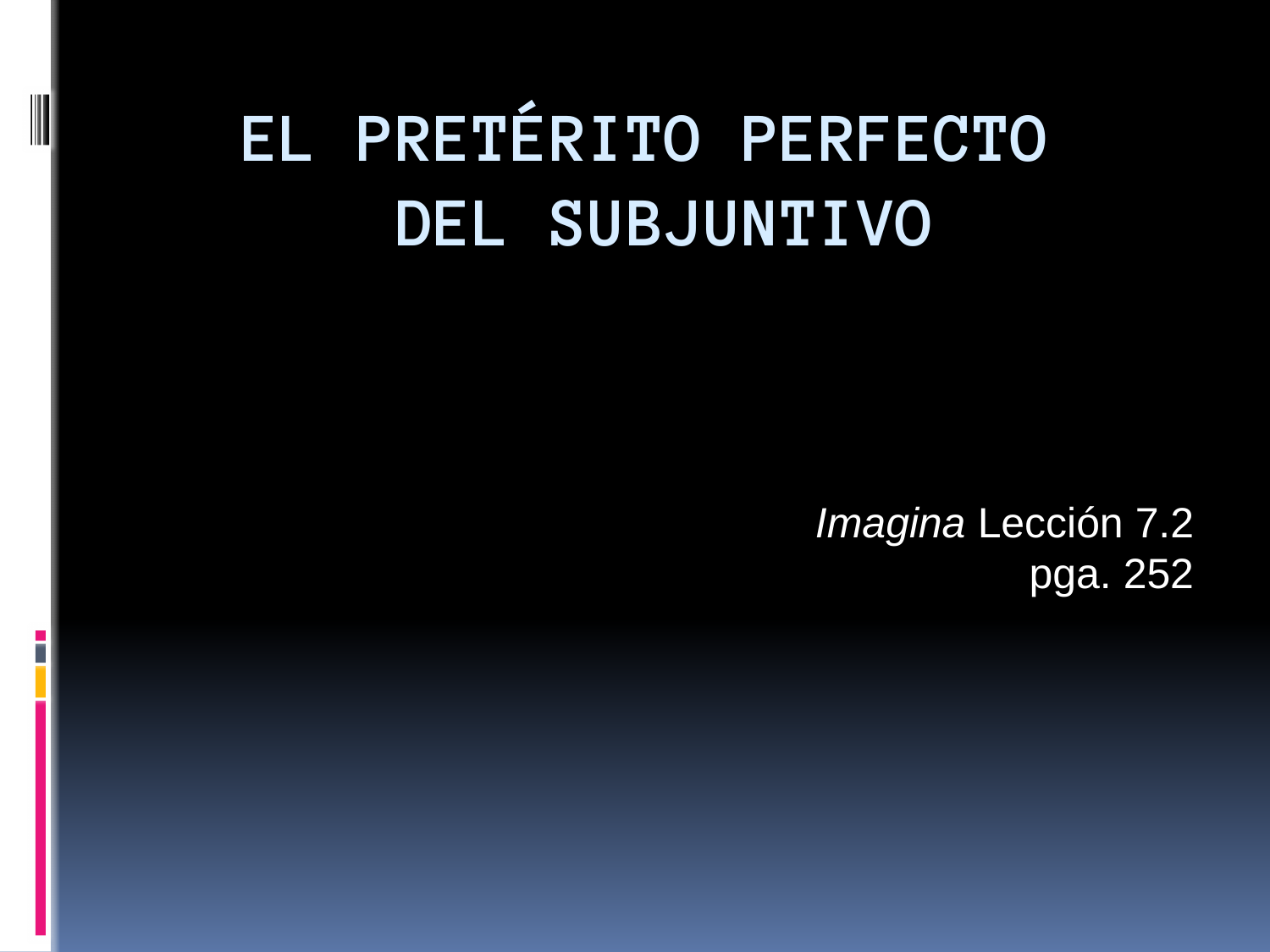

# El pretérito perfecto del subjuntivo
Imagina Lección 7.2
pga. 252